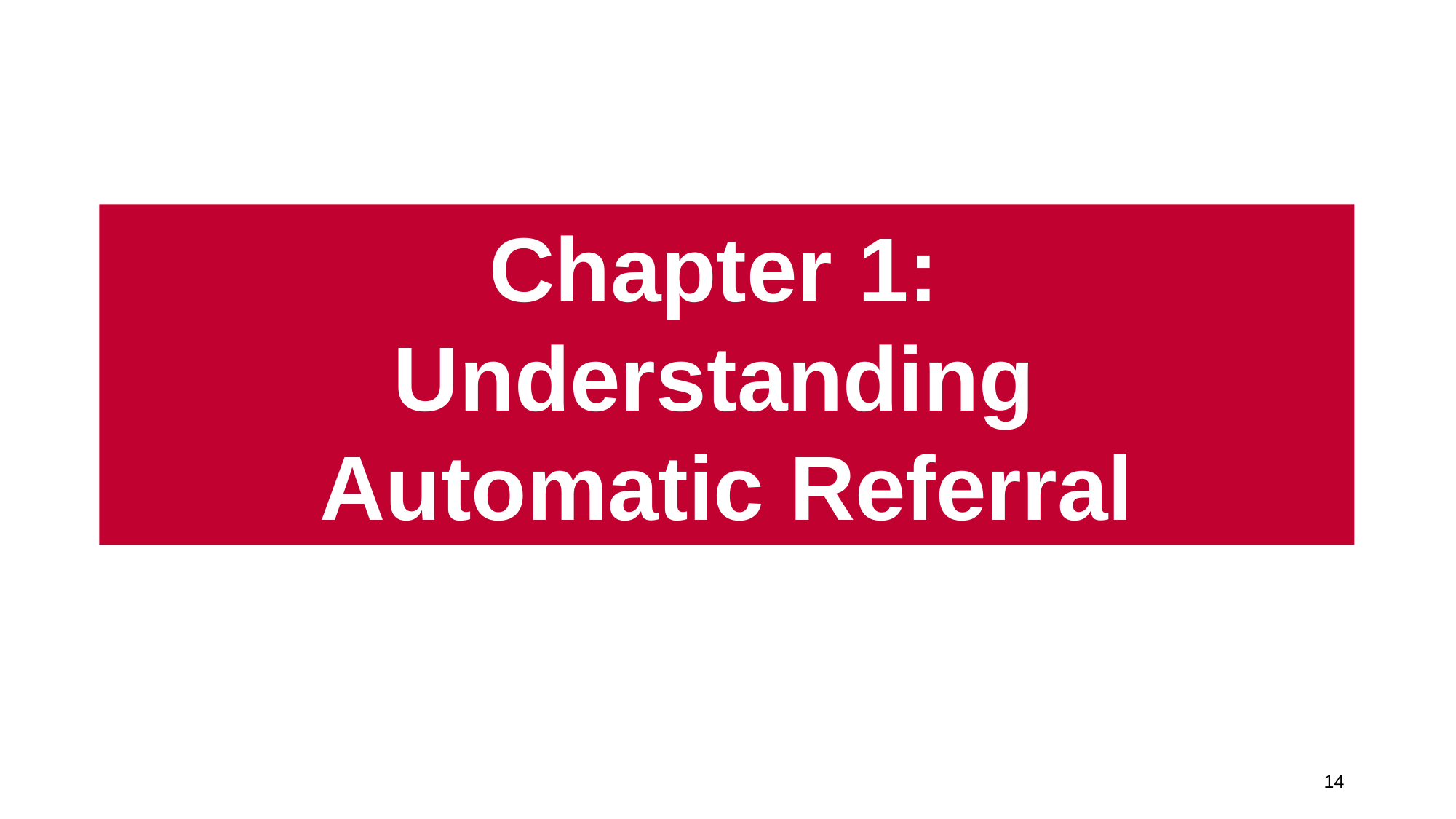

# Chapter 1: Understanding Automatic Referral
14